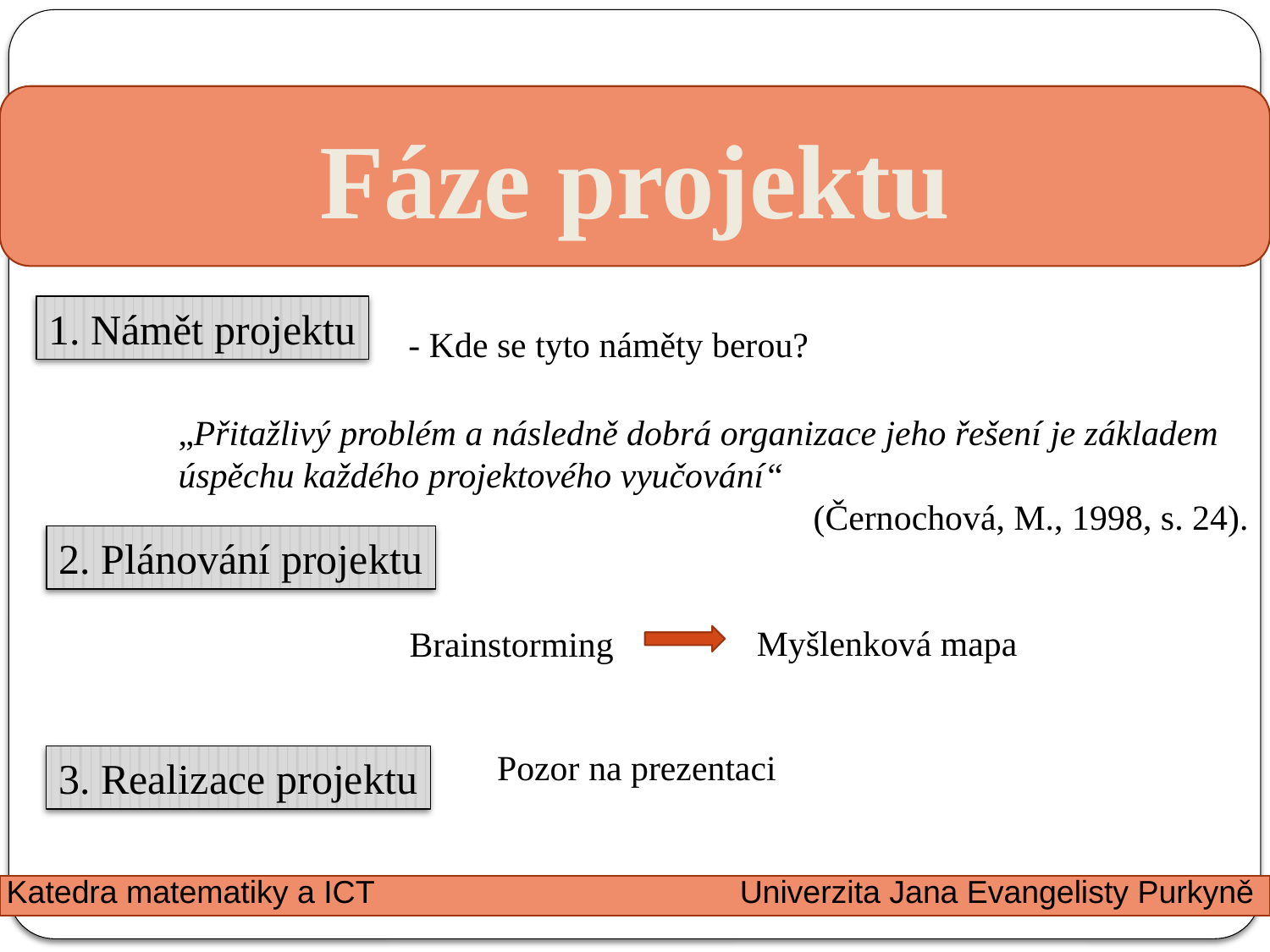

Fáze projektu
1. Námět projektu
- Kde se tyto náměty berou?
„Přitažlivý problém a následně dobrá organizace jeho řešení je základem úspěchu každého projektového vyučování“
					(Černochová, M., 1998, s. 24).

2. Plánování projektu
Myšlenková mapa
Brainstorming

Pozor na prezentaci
3. Realizace projektu
Katedra matematiky a ICT
Univerzita Jana Evangelisty Purkyně